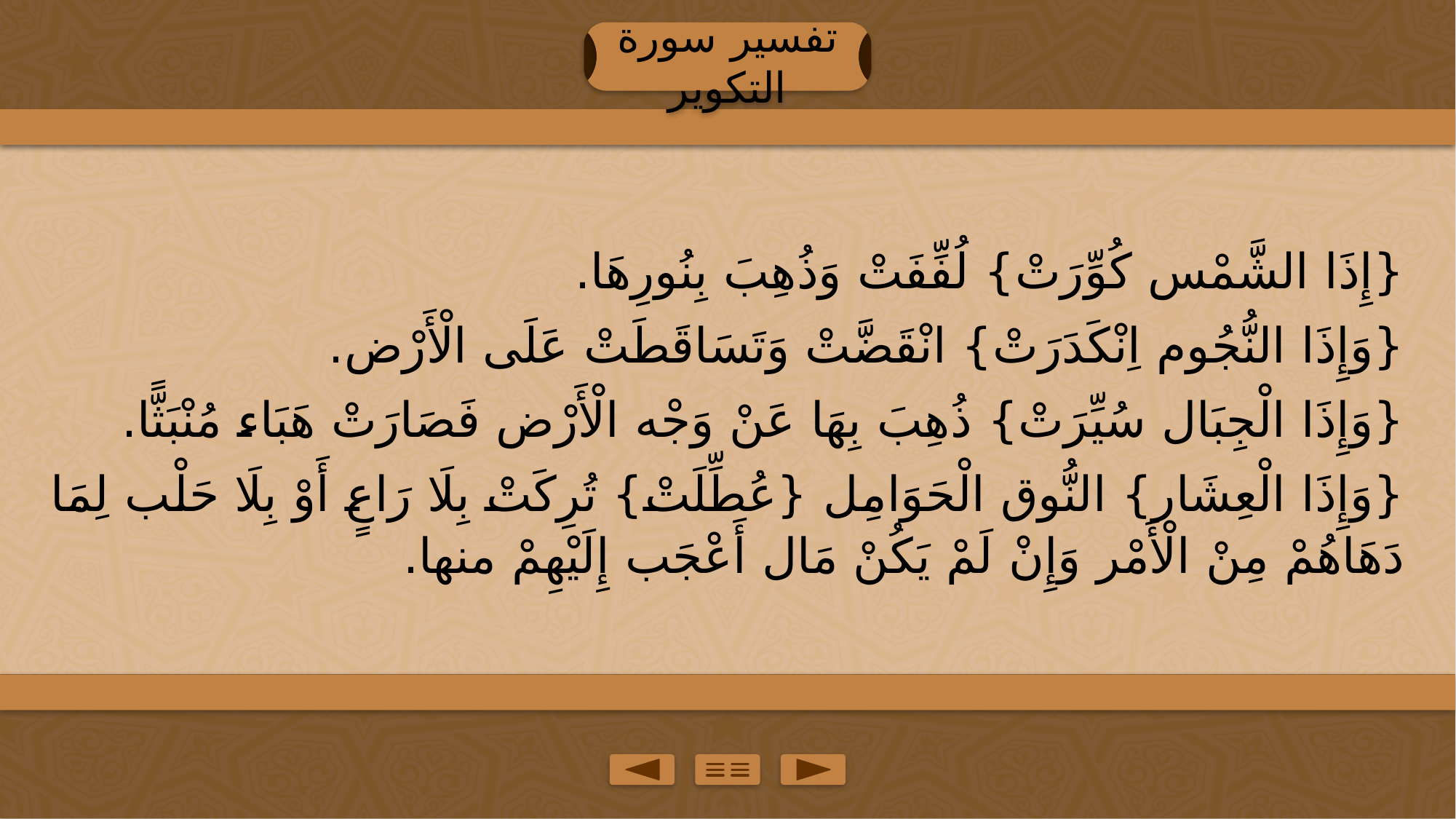

تفسير سورة التكوير

{إِذَا الشَّمْس كُوِّرَتْ} لُفِّفَتْ وَذُهِبَ بِنُورِهَا.
{وَإِذَا النُّجُوم اِنْكَدَرَتْ} انْقَضَّتْ وَتَسَاقَطَتْ عَلَى الْأَرْض.
{وَإِذَا الْجِبَال سُيِّرَتْ} ذُهِبَ بِهَا عَنْ وَجْه الْأَرْض فَصَارَتْ هَبَاء مُنْبَثًّا.
{وَإِذَا الْعِشَار} النُّوق الْحَوَامِل {عُطِّلَتْ} تُرِكَتْ بِلَا رَاعٍ أَوْ بِلَا حَلْب لِمَا دَهَاهُمْ مِنْ الْأَمْر وَإِنْ لَمْ يَكُنْ مَال أَعْجَب إِلَيْهِمْ منها.